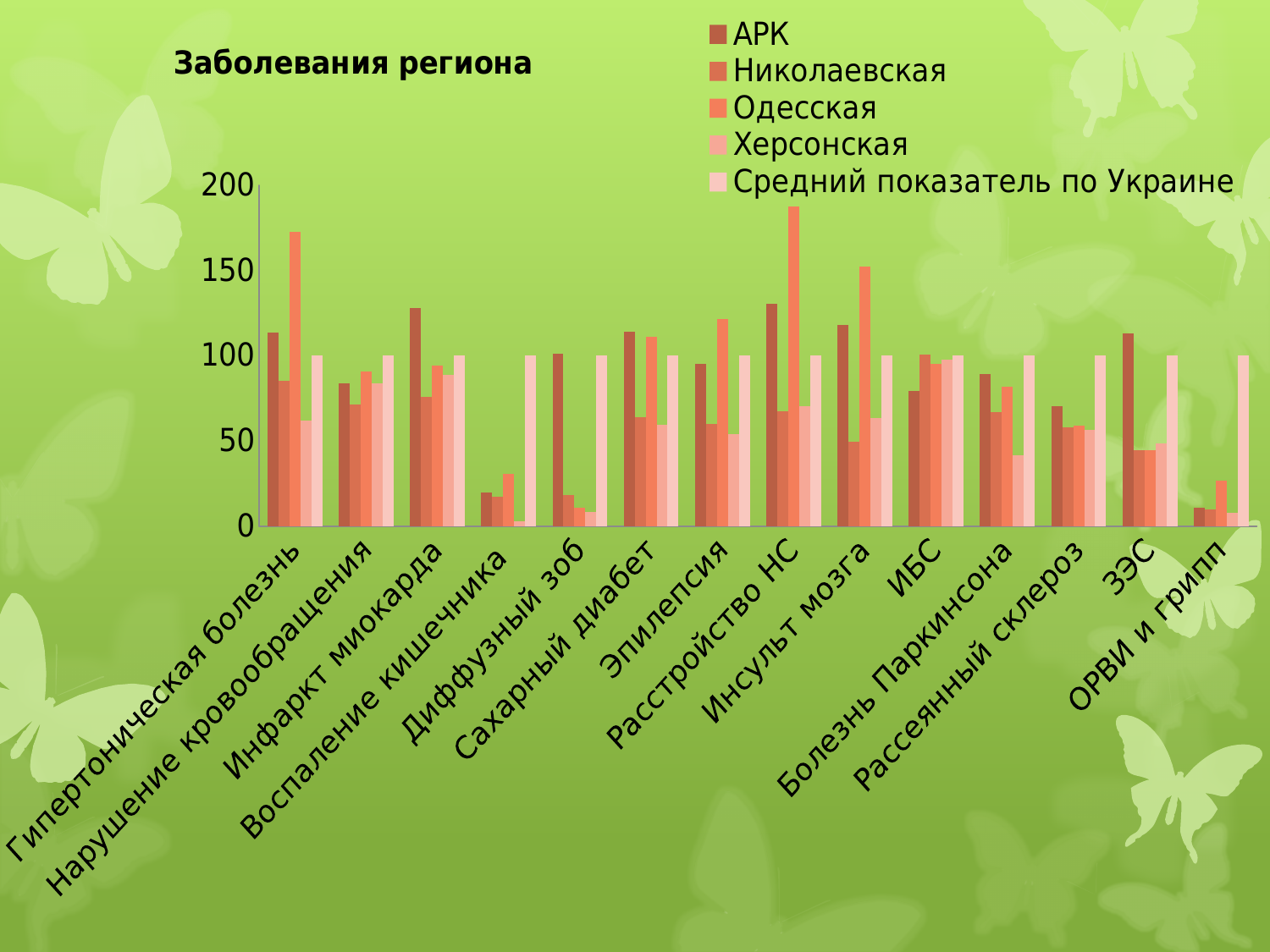

### Chart: Заболевания региона

| Category | АРК | Николаевская | Одесская | Херсонская | Средний показатель по Украине |
|---|---|---|---|---|---|
| Гипертоническая болезнь | 113.4109236415831 | 85.52825754105568 | 172.56016864180808 | 62.12332220669698 | 100.0 |
| Нарушение кровообращения | 83.62016961782763 | 71.52691529754091 | 90.78457116496932 | 83.72662432135128 | 100.0 |
| Инфаркт миокарда | 128.07556080283354 | 75.93860684769776 | 94.073199527745 | 88.97284533648171 | 100.0 |
|  Воспаление кишечника  | 19.987886129618413 | 17.322834645669293 | 30.6480920654149 | 2.6650514839491217 | 100.0 |
| Диффузный зоб | 101.04848386403768 | 18.305763255382576 | 10.747876571284849 | 8.433981147201687 | 100.0 |
| Сахарный диабет | 114.1559424678274 | 64.19379258137775 | 111.12793338380015 | 59.651778955336866 | 100.0 |
| Эпилепсия | 95.45991561181435 | 60.12939521800281 | 121.69901547116737 | 54.143459915611814 | 100.0 |
| Расстройство НС | 130.33204164687163 | 67.18082274894537 | 187.38207398673208 | 70.5482894217175 | 100.0 |
| Инсульт мозга | 118.04424030954468 | 49.59265114360916 | 152.45076436031064 | 63.687123732973205 | 100.0 |
| ИБС | 79.46067878727554 | 100.51621550087347 | 95.05646003719397 | 97.75355334281947 | 100.0 |
| Болезнь Паркинсона | 89.02945246096067 | 66.89068985965606 | 81.7552876062463 | 41.431112868155765 | 100.0 |
| Рассеянный склероз | 70.43181409834102 | 58.07031203210157 | 59.07648080493502 | 56.489189674791874 | 100.00000000000001 |
| ЗЭС | 113.13131313131314 | 44.44444444444444 | 44.44444444444444 | 48.484848484848484 | 100.0 |
| ОРВИ и грипп | 10.913221043474058 | 9.588941784877118 | 26.794905874676783 | 7.781348928252096 | 100.0 |
#